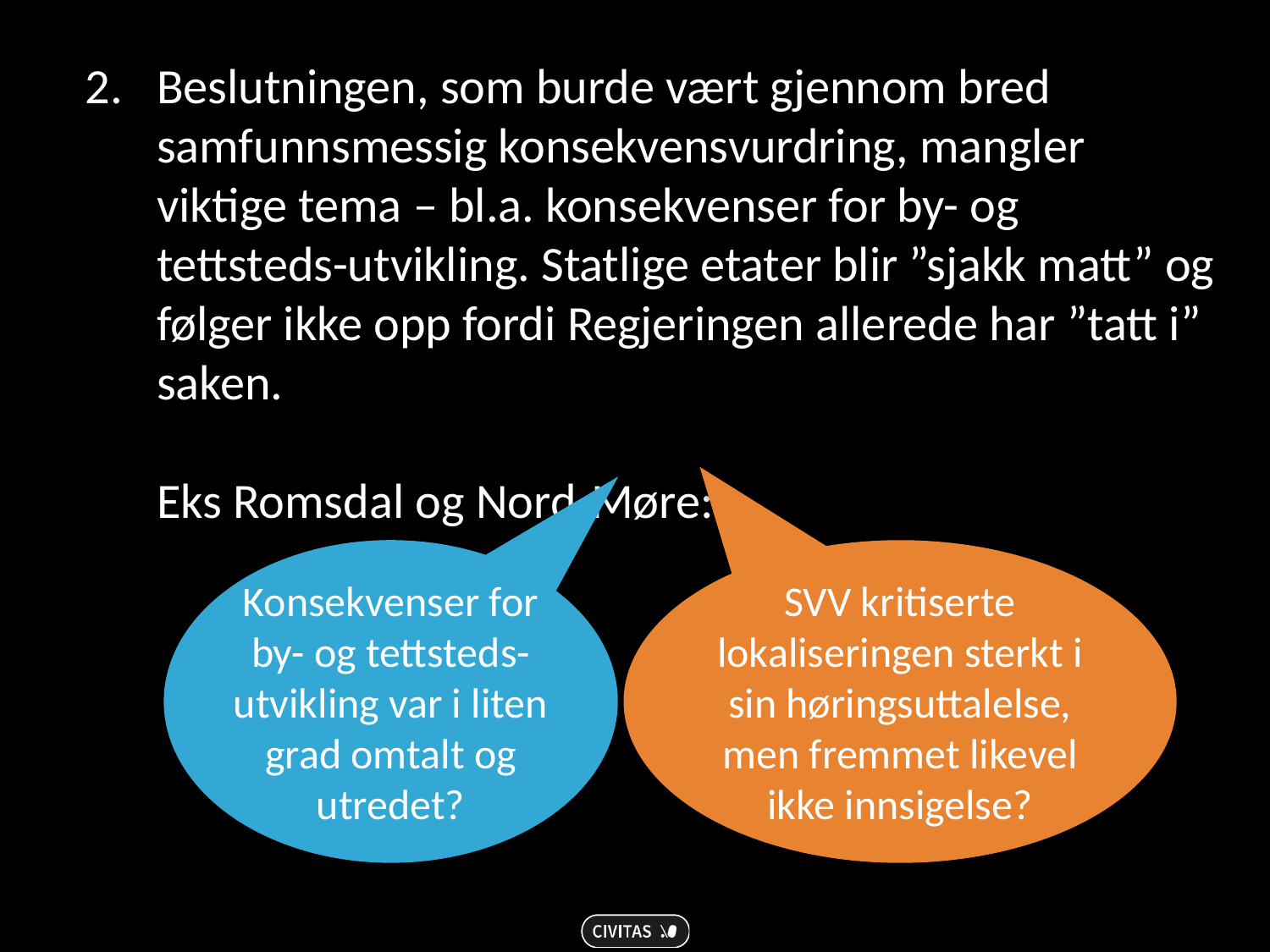

Beslutningen, som burde vært gjennom bred samfunnsmessig konsekvensvurdring, mangler viktige tema – bl.a. konsekvenser for by- og tettsteds-utvikling. Statlige etater blir ”sjakk matt” og følger ikke opp fordi Regjeringen allerede har ”tatt i” saken.
Eks Romsdal og Nord-Møre:
Konsekvenser for by- og tettsteds-utvikling var i liten grad omtalt og utredet?
SVV kritiserte lokaliseringen sterkt i sin høringsuttalelse, men fremmet likevel ikke innsigelse?